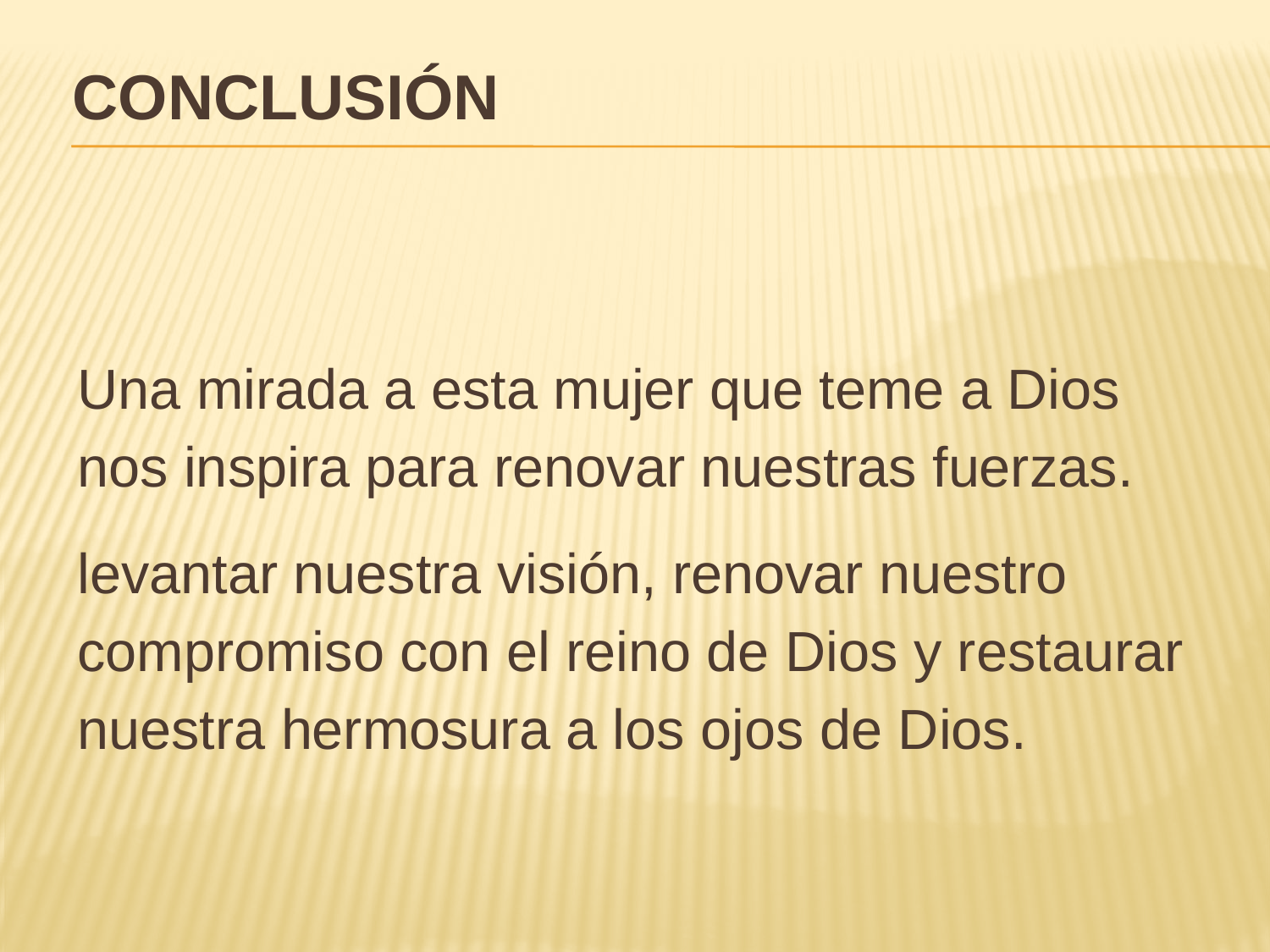

# CONCLUSIÓN
Una mirada a esta mujer que teme a Dios nos inspira para renovar nuestras fuerzas.
levantar nuestra visión, renovar nuestro compromiso con el reino de Dios y restaurar nuestra hermosura a los ojos de Dios.